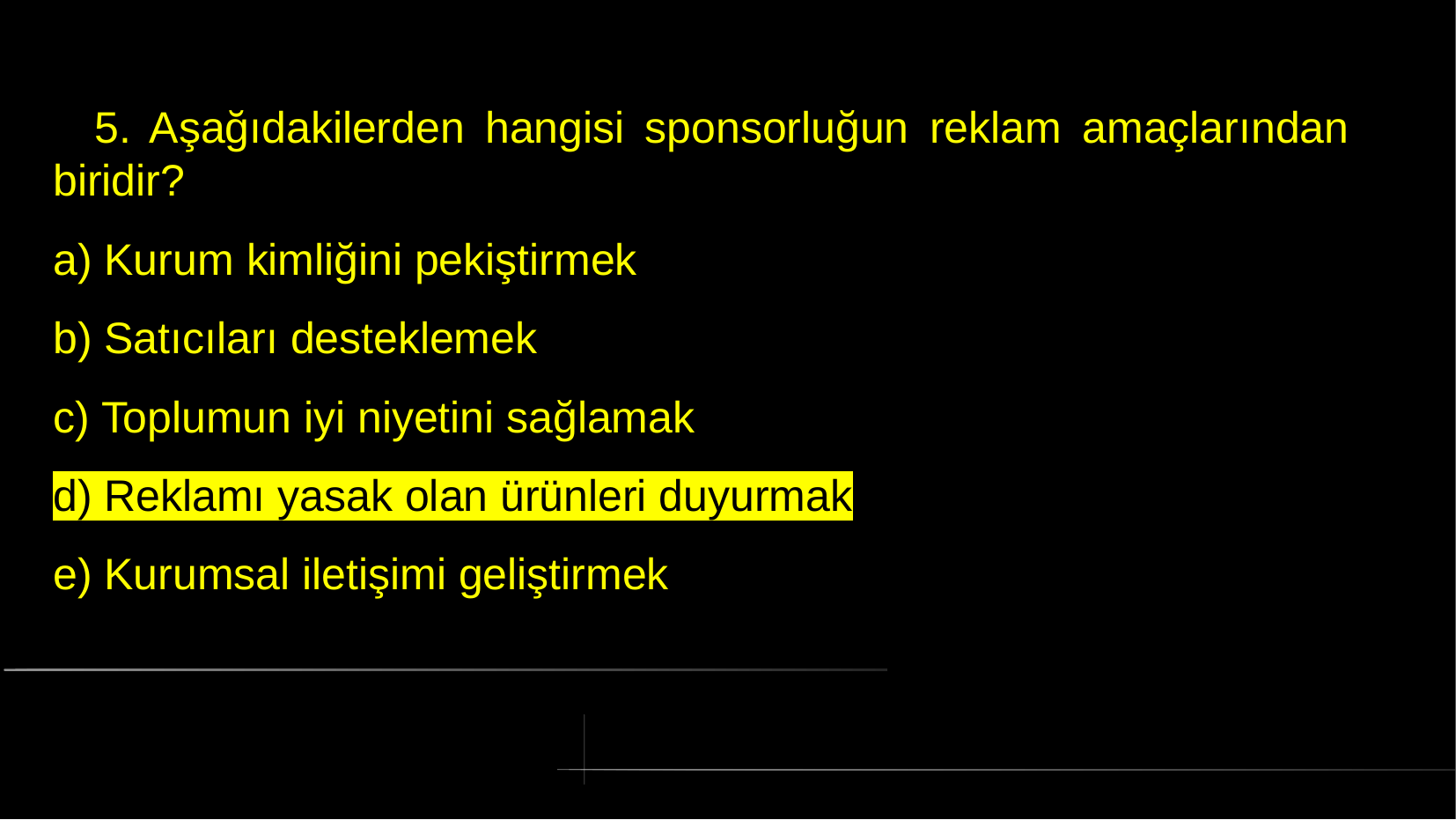

# 5. Aşağıdakilerden hangisi sponsorluğun reklam amaçlarından biridir?
a) Kurum kimliğini pekiştirmek
b) Satıcıları desteklemek
c) Toplumun iyi niyetini sağlamak
d) Reklamı yasak olan ürünleri duyurmak
e) Kurumsal iletişimi geliştirmek